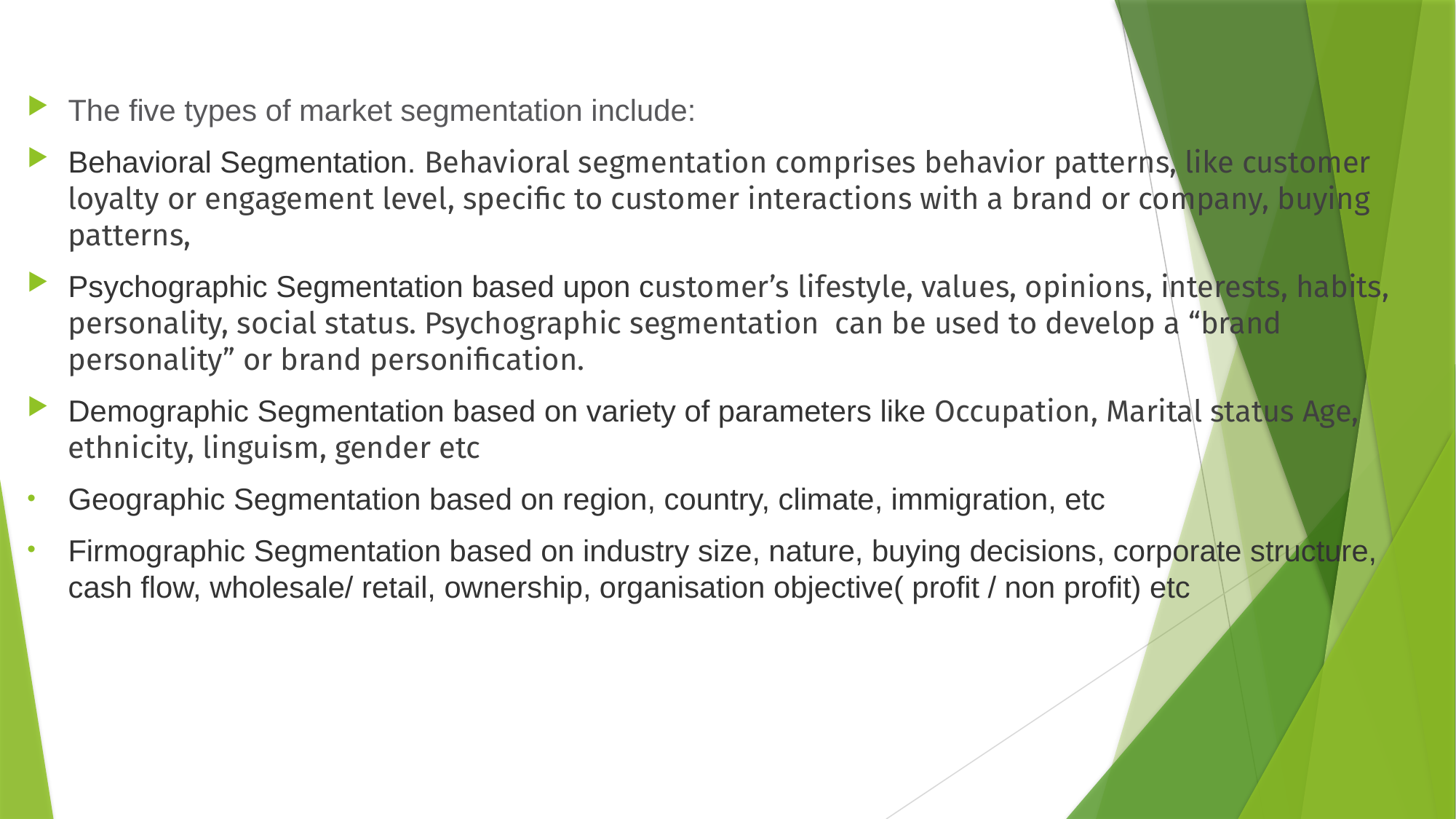

#
The five types of market segmentation include:
Behavioral Segmentation. Behavioral segmentation comprises behavior patterns, like customer loyalty or engagement level, specific to customer interactions with a brand or company, buying patterns,
Psychographic Segmentation based upon customer’s lifestyle, values, opinions, interests, habits, personality, social status. Psychographic segmentation  can be used to develop a “brand personality” or brand personification.
Demographic Segmentation based on variety of parameters like Occupation, Marital status Age, ethnicity, linguism, gender etc
Geographic Segmentation based on region, country, climate, immigration, etc
Firmographic Segmentation based on industry size, nature, buying decisions, corporate structure, cash flow, wholesale/ retail, ownership, organisation objective( profit / non profit) etc